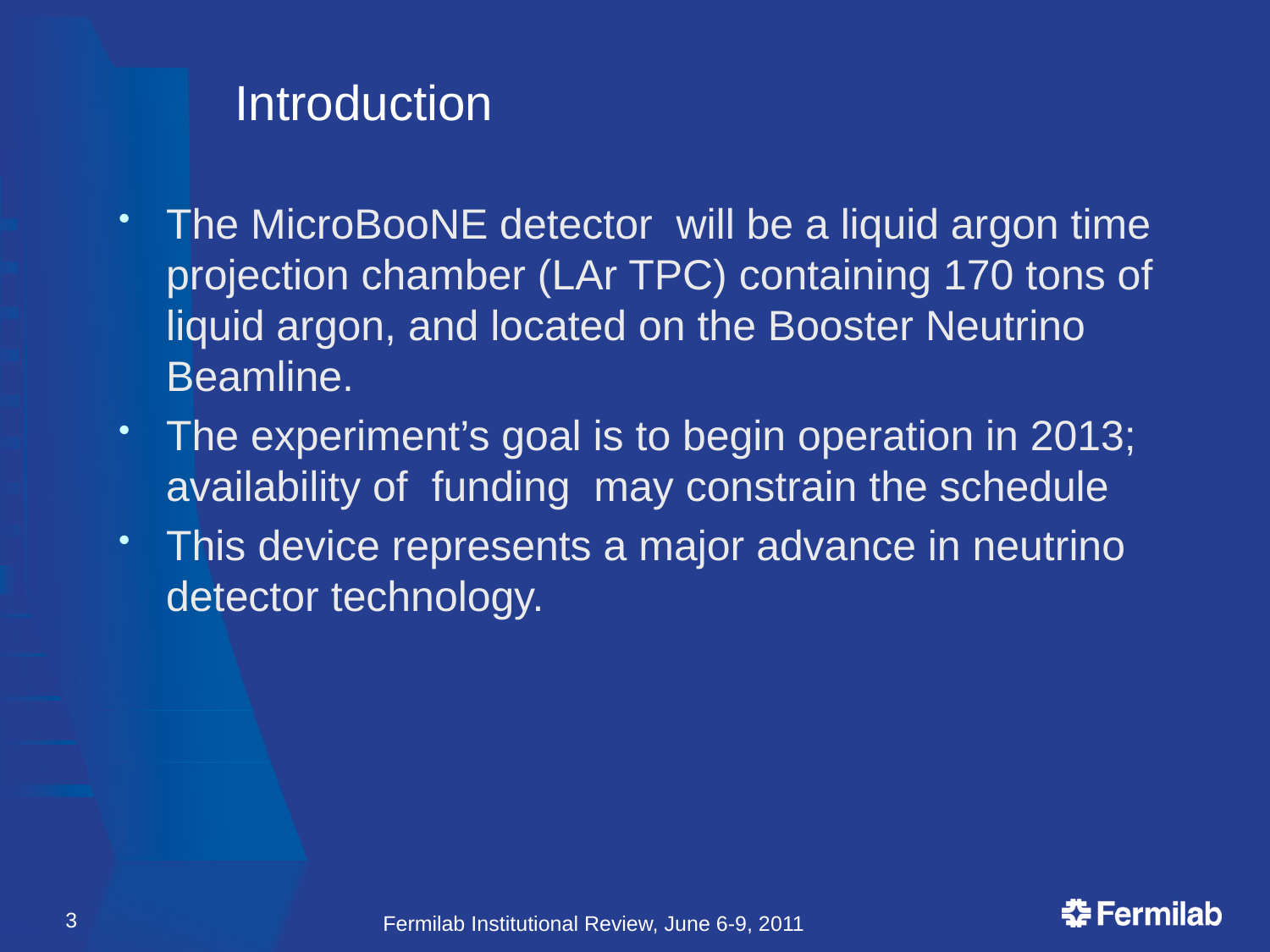

# Introduction
The MicroBooNE detector  will be a liquid argon time projection chamber (LAr TPC) containing 170 tons of liquid argon, and located on the Booster Neutrino Beamline.
The experiment’s goal is to begin operation in 2013; availability of  funding  may constrain the schedule
This device represents a major advance in neutrino detector technology.

3
Fermilab Institutional Review, June 6-9, 2011